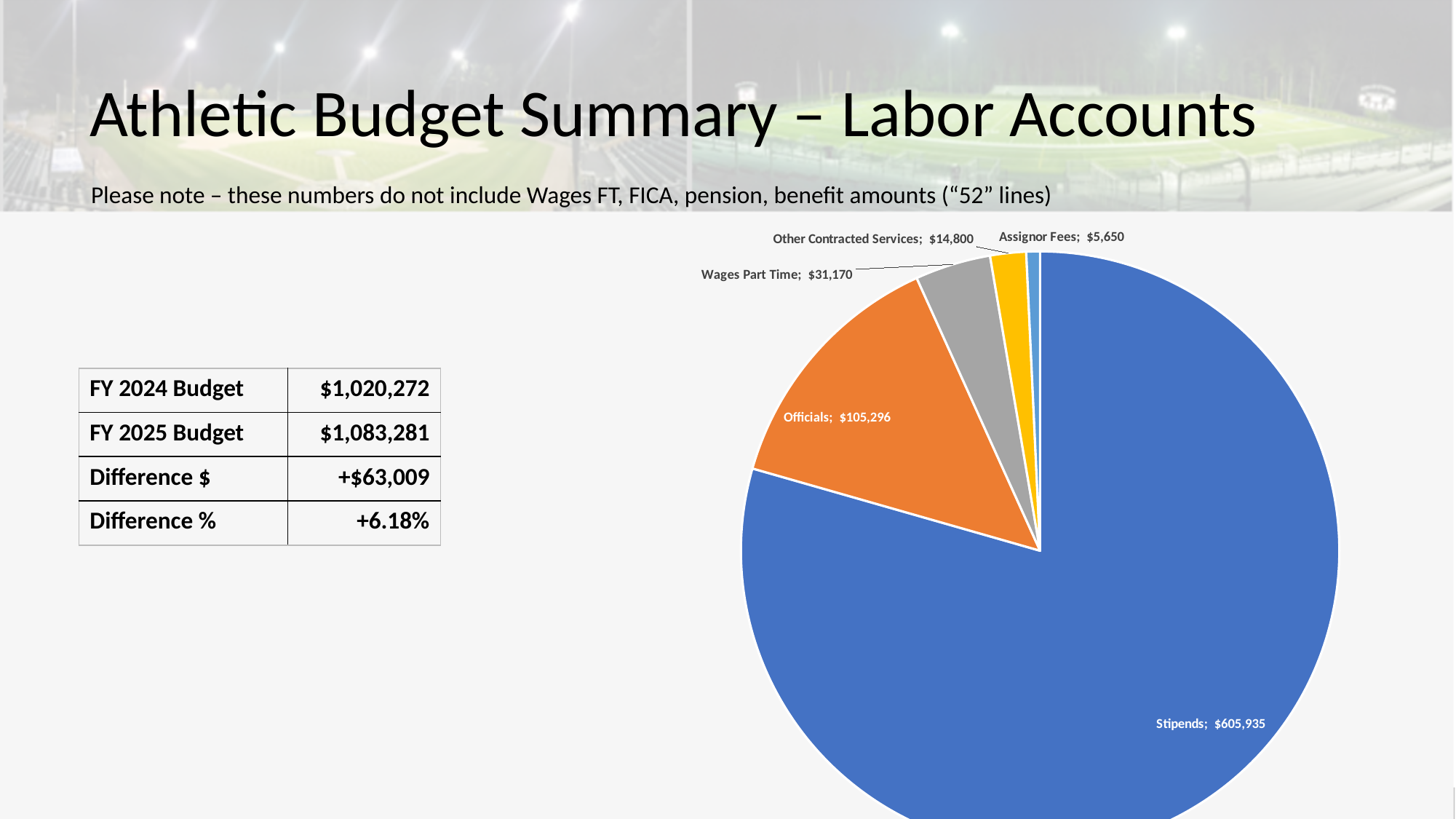

# Athletic Budget Summary – Labor Accounts
Please note – these numbers do not include Wages FT, FICA, pension, benefit amounts (“52” lines)

### Chart

| Category |
|---|

### Chart

| Category |  |
|---|---|
| Stipends | 605935.0 |
| Officials | 105296.0 |
| Wages Part Time | 31170.0 |
| Other Contracted Services | 14800.0 |
| Assignor Fees | 5650.0 |
| FY 2024 Budget | $1,020,272 |
| --- | --- |
| FY 2025 Budget | $1,083,281 |
| Difference $ | +$63,009 |
| Difference % | +6.18% |